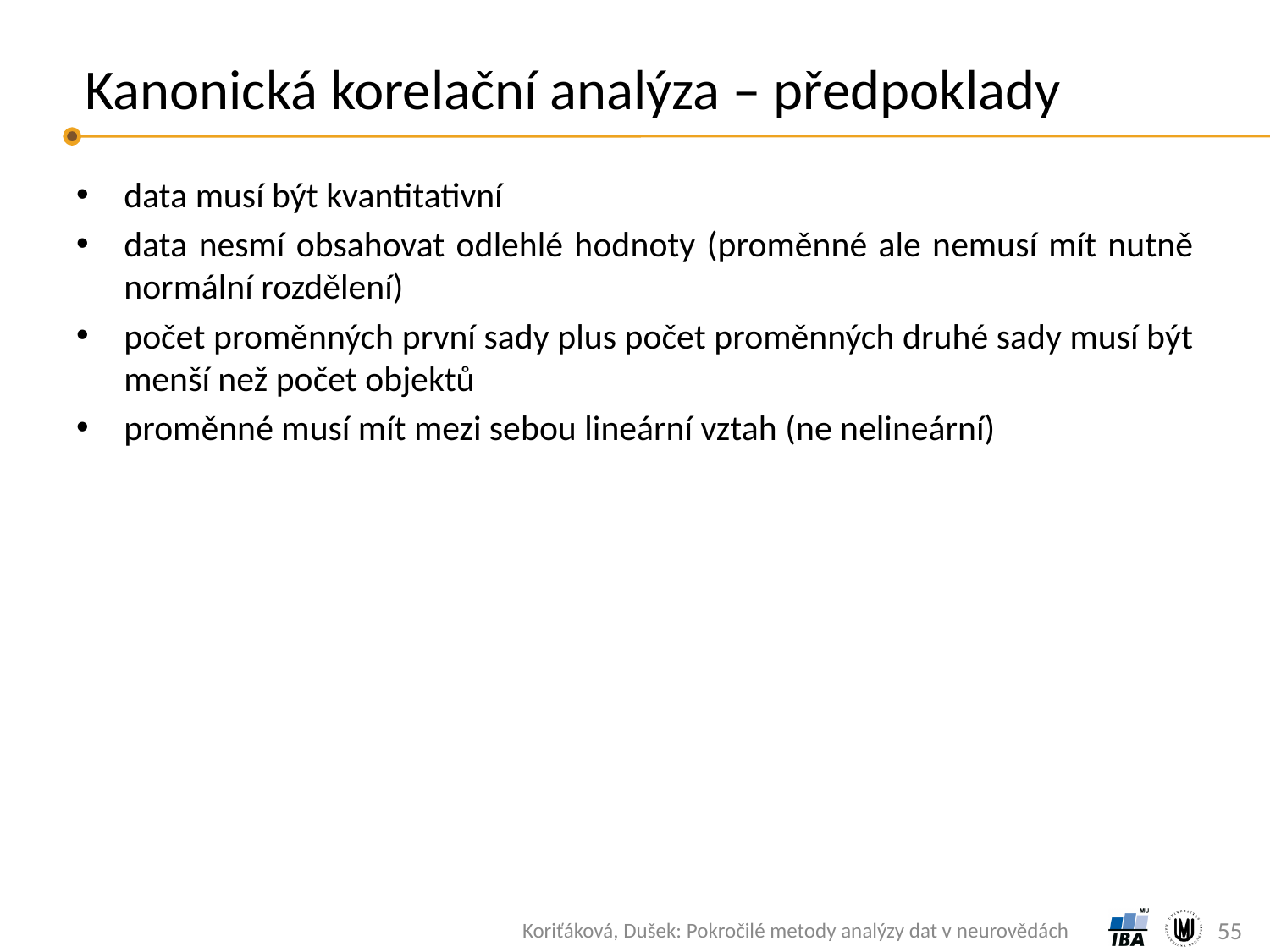

# Kanonická korelační analýza – předpoklady
data musí být kvantitativní
data nesmí obsahovat odlehlé hodnoty (proměnné ale nemusí mít nutně normální rozdělení)
počet proměnných první sady plus počet proměnných druhé sady musí být menší než počet objektů
proměnné musí mít mezi sebou lineární vztah (ne nelineární)
55